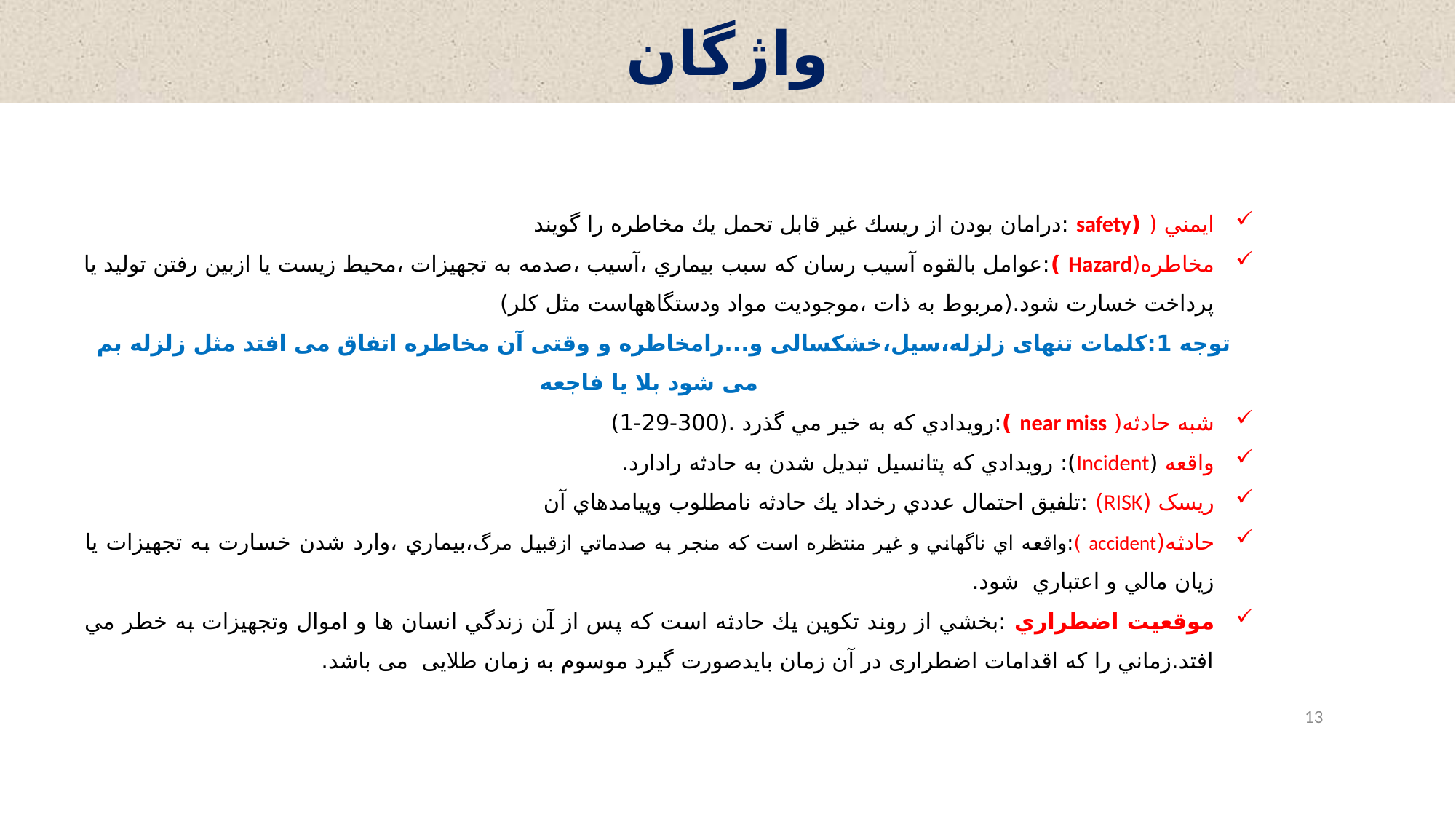

واژگان
ايمني ( (safety :درامان بودن از ريسك غير قابل تحمل يك مخاطره را گويند
مخاطره(Hazard ):عوامل بالقوه آسيب رسان كه سبب بيماري ،آسيب ،صدمه به تجهيزات ،محيط زيست يا ازبين رفتن توليد يا پرداخت خسارت شود.(مربوط به ذات ،موجوديت مواد ودستگاههاست مثل كلر)
 توجه 1:کلمات تنهای زلزله،سیل،خشکسالی و...رامخاطره و وقتی آن مخاطره اتفاق می افتد مثل زلزله بم می شود بلا یا فاجعه
شبه حادثه( near miss ):رويدادي كه به خير مي گذرد .(300-29-1)
واقعه (Incident): رويدادي كه پتانسيل تبديل شدن به حادثه رادارد.
ریسک (RISK) :تلفيق احتمال عددي رخداد يك حادثه نامطلوب وپيامدهاي آن
حادثه(accident ):واقعه اي ناگهاني و غير منتظره است كه منجر به صدماتي ازقبيل مرگ،بيماري ،وارد شدن خسارت به تجهيزات يا زيان مالي و اعتباري  شود.
موقعيت اضطراري :بخشي از روند تكوين يك حادثه است كه پس از آن زندگي انسان ها و اموال وتجهيزات به خطر مي افتد.زماني را كه اقدامات اضطراری در آن زمان بایدصورت گیرد موسوم به زمان طلایی  می باشد.

13